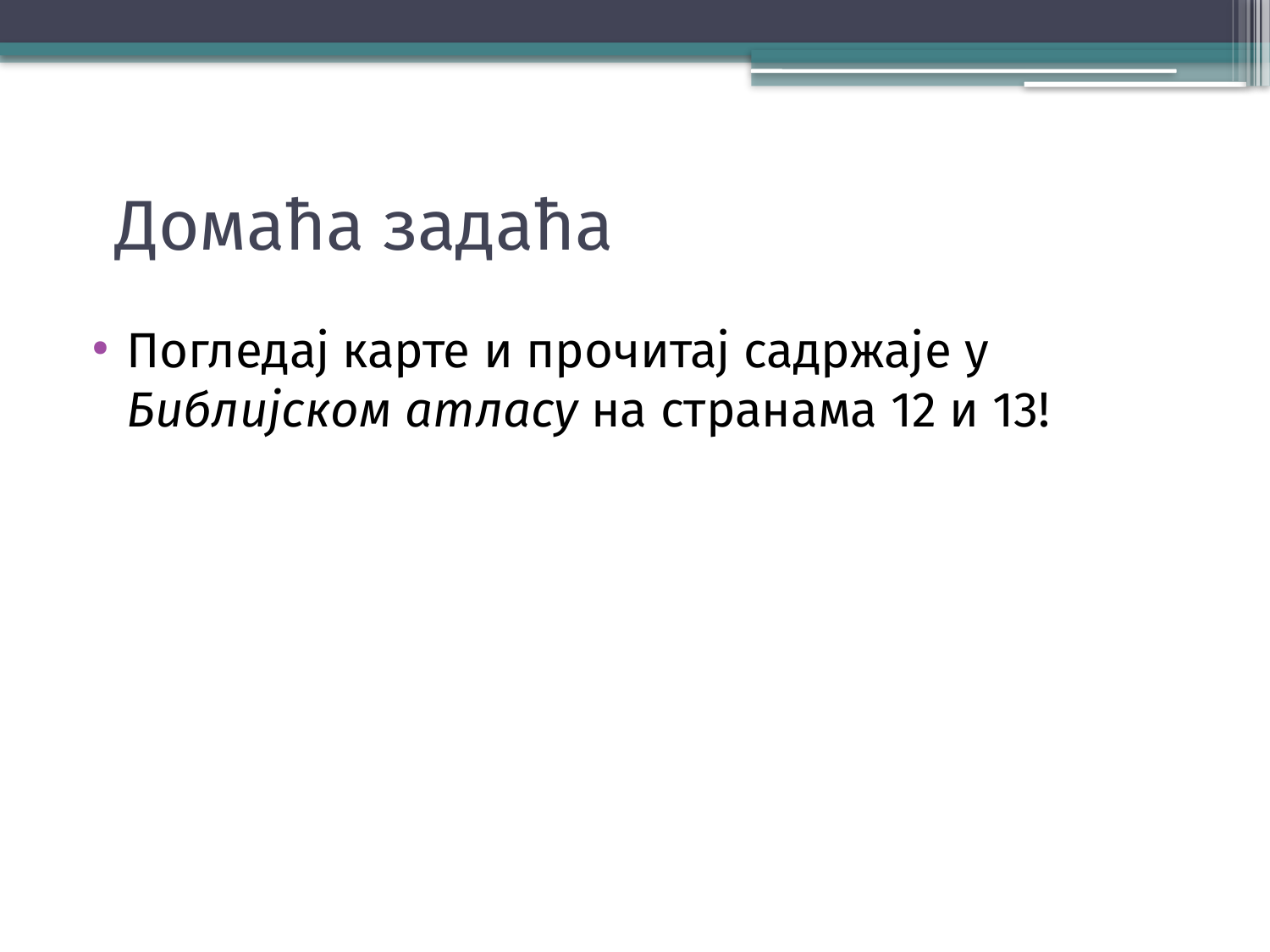

# Домаћа задаћа
Погледај карте и прочитај садржаје у Библијском атласу на странама 12 и 13!